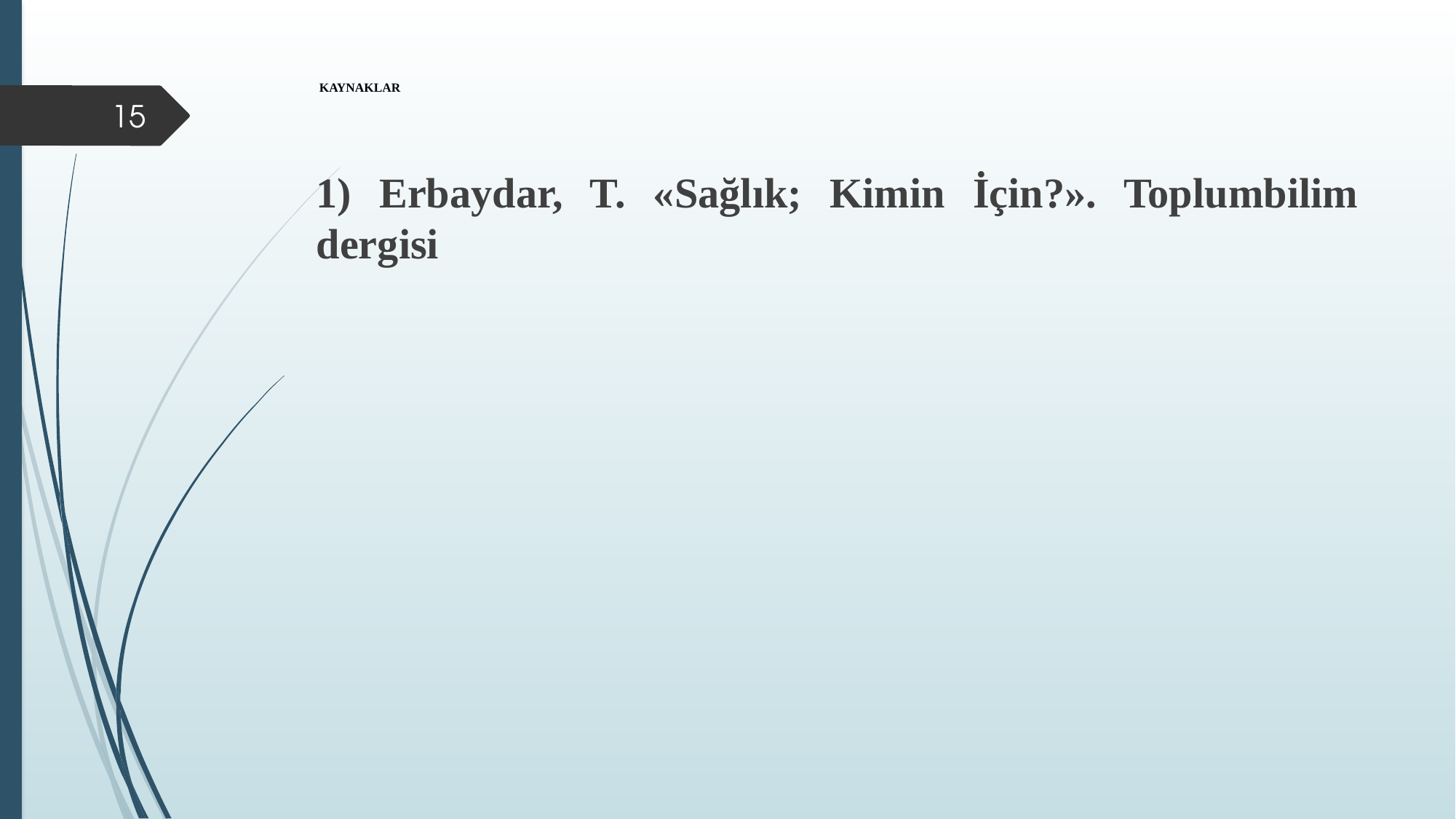

# KAYNAKLAR
15
1) Erbaydar, T. «Sağlık; Kimin İçin?». Toplumbilim dergisi